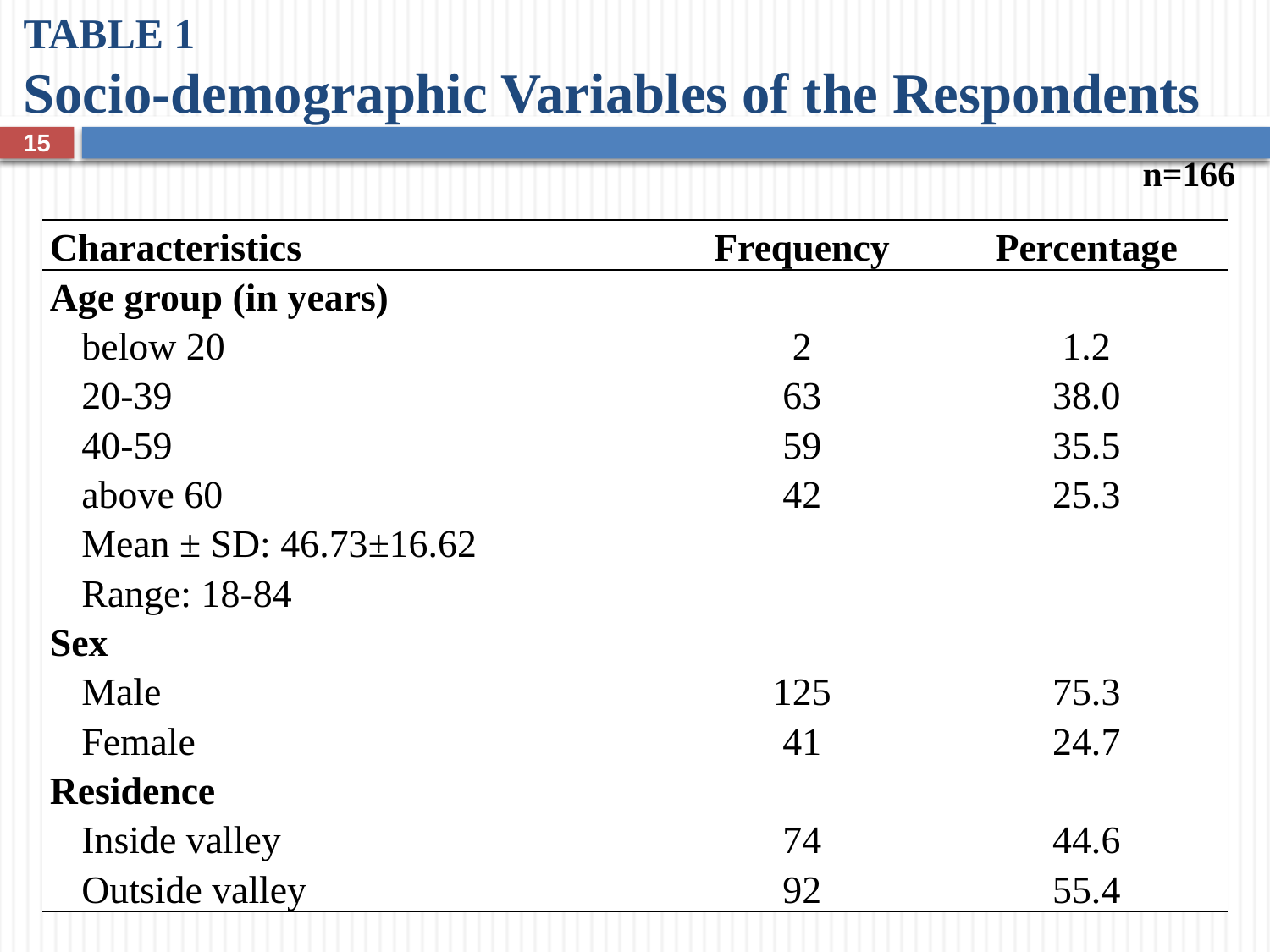

# TABLE 1 Socio-demographic Variables of the Respondents
15
n=166
| Characteristics | Frequency | Percentage |
| --- | --- | --- |
| Age group (in years) |  |  |
| below 20 | 2 | 1.2 |
| 20-39 | 63 | 38.0 |
| 40-59 | 59 | 35.5 |
| above 60 | 42 | 25.3 |
| Mean ± SD: 46.73±16.62 |  |  |
| Range: 18-84 |  |  |
| Sex |  |  |
| Male | 125 | 75.3 |
| Female | 41 | 24.7 |
| Residence |  |  |
| Inside valley | 74 | 44.6 |
| Outside valley | 92 | 55.4 |